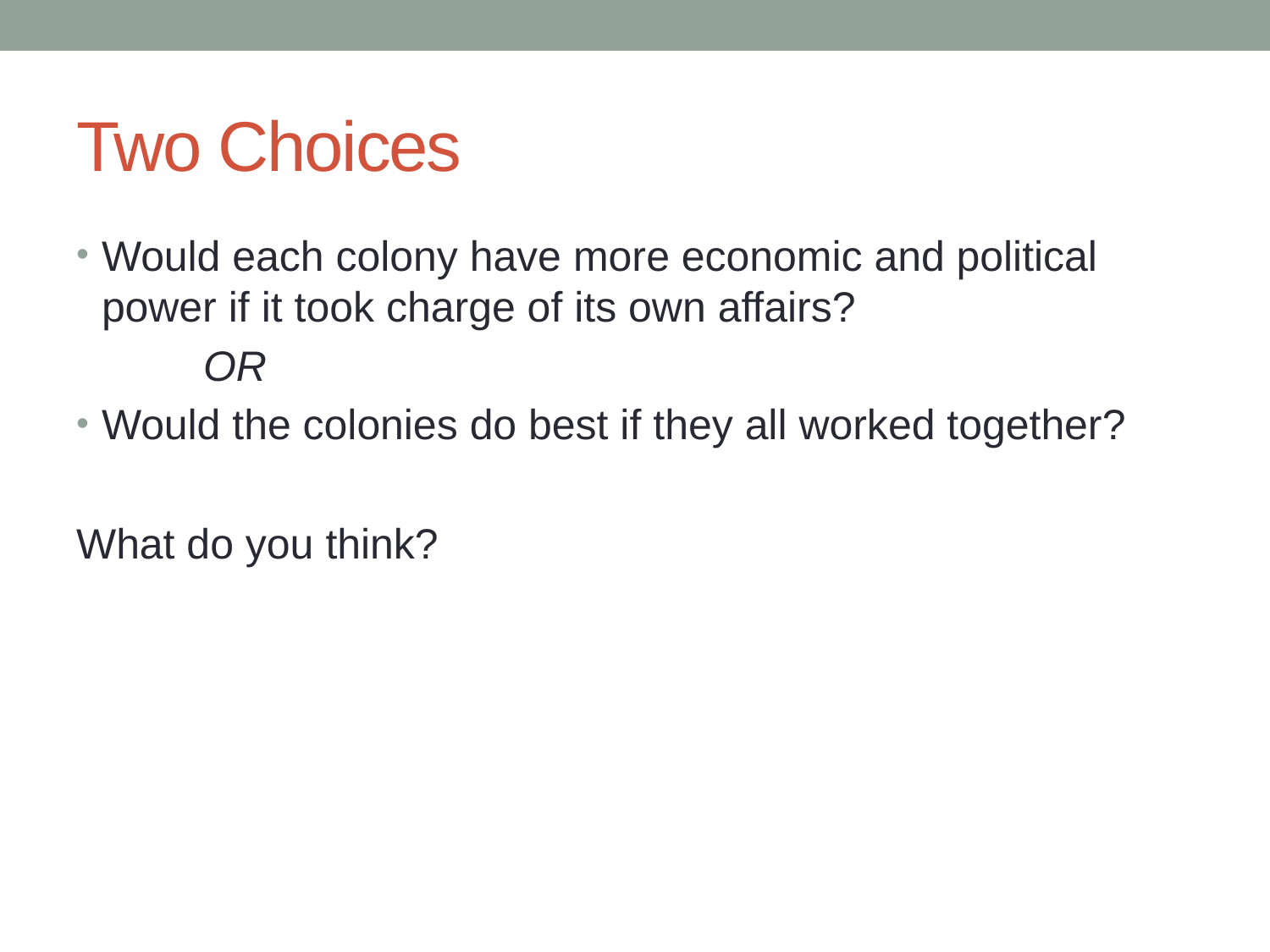

# Two Choices
Would each colony have more economic and political power if it took charge of its own affairs?
	OR
Would the colonies do best if they all worked together?

What do you think?